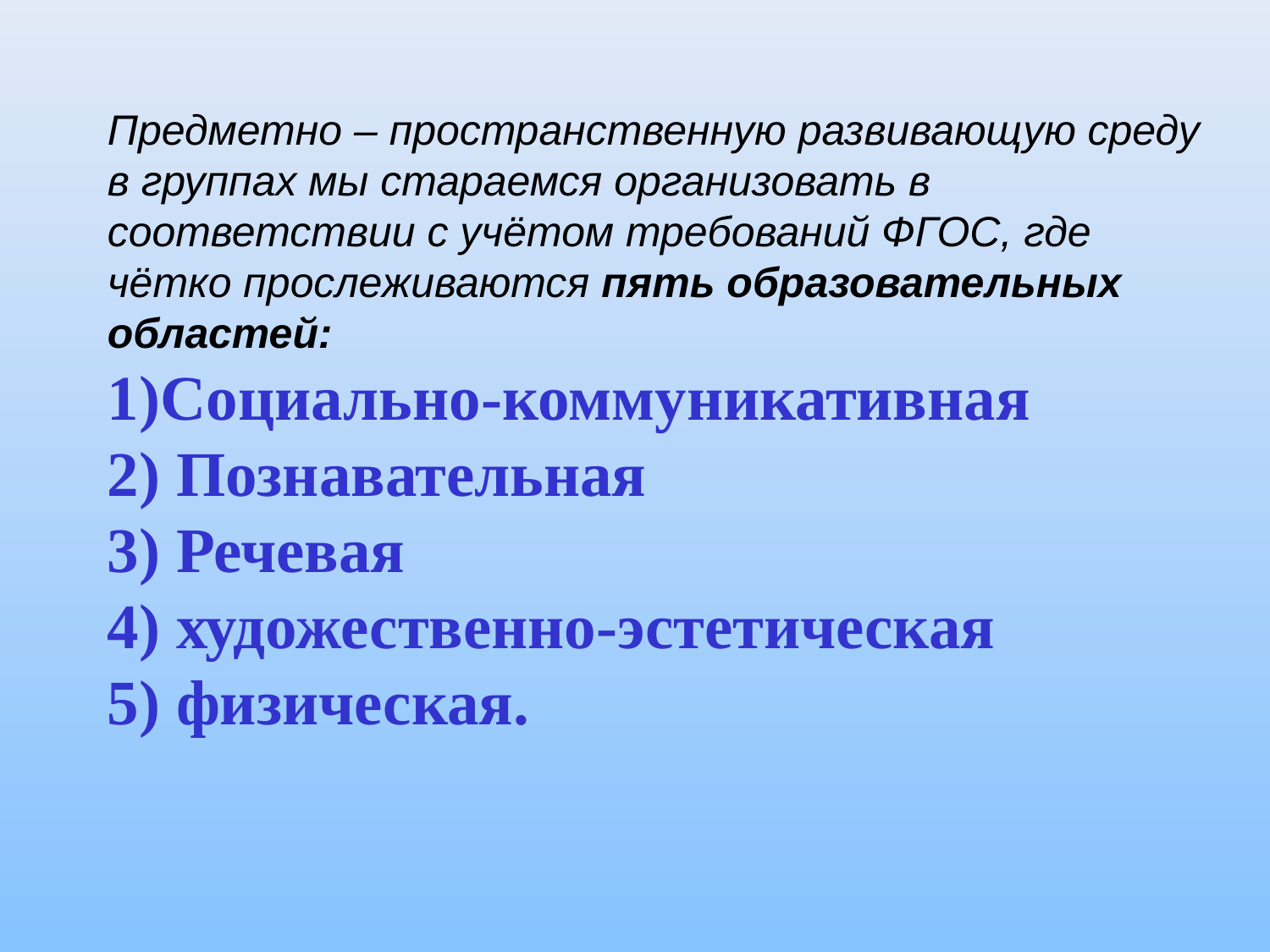

#
Предметно – пространственную развивающую среду в группах мы стараемся организовать в соответствии с учётом требований ФГОС, где чётко прослеживаются пять образовательных областей:
Социально-коммуникативная
2) Познавательная
3) Речевая
4) художественно-эстетическая
5) физическая.